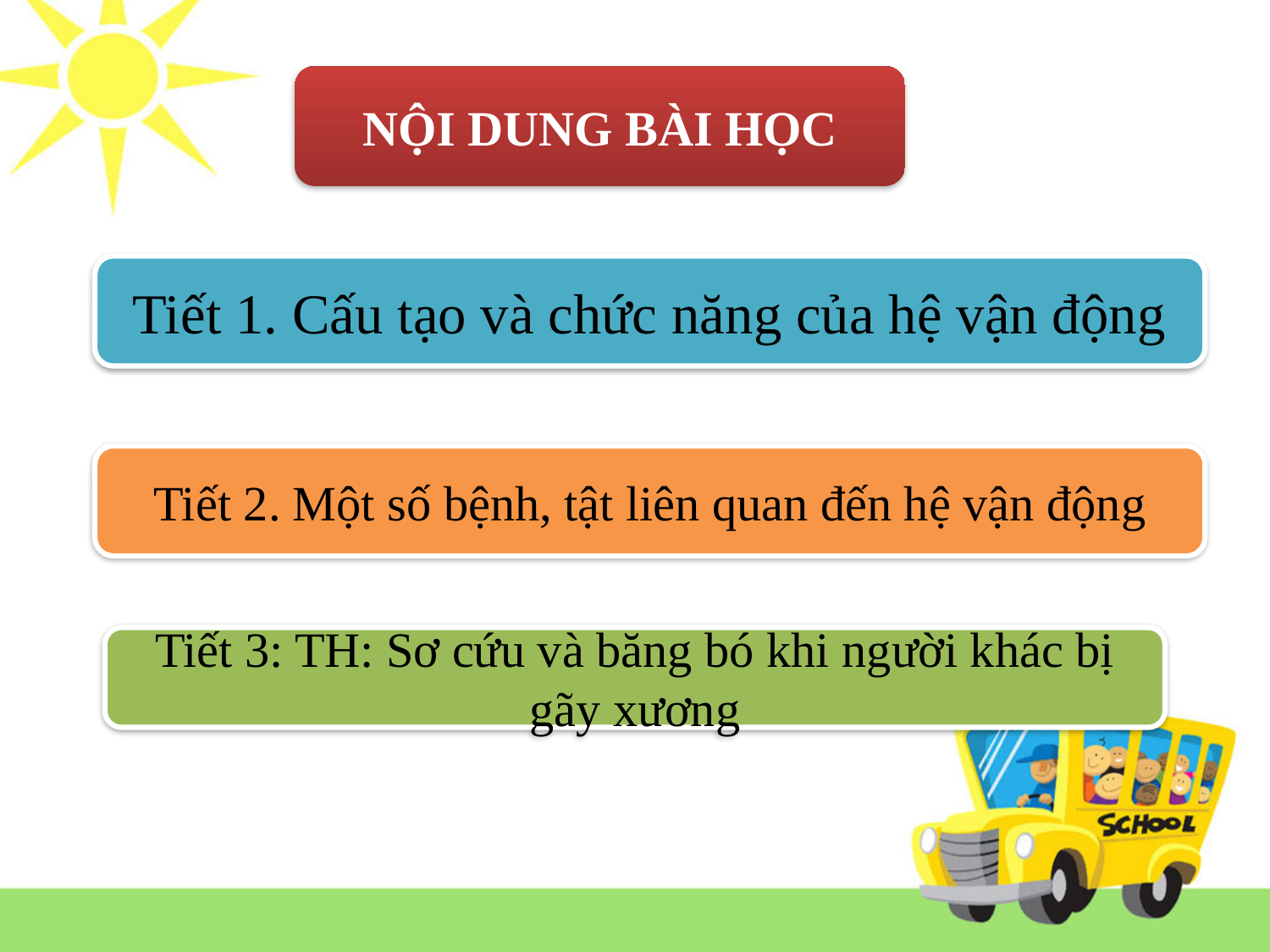

NỘI DUNG BÀI HỌC
Tiết 1. Cấu tạo và chức năng của hệ vận động
Tiết 2. Một số bệnh, tật liên quan đến hệ vận động
Tiết 3: TH: Sơ cứu và băng bó khi người khác bị gãy xương